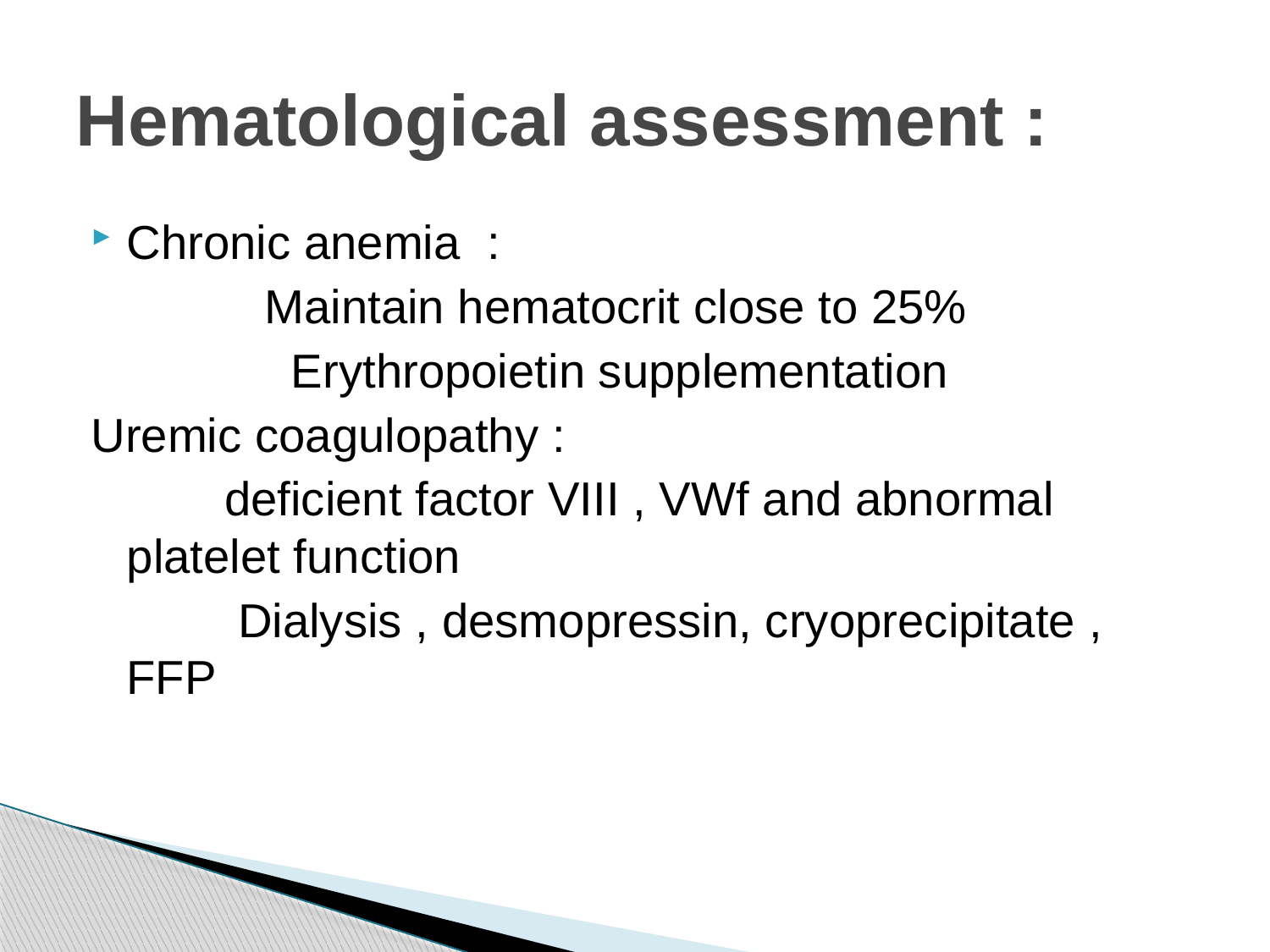

# Hematological assessment :
Chronic anemia  :
             Maintain hematocrit close to 25%
               Erythropoietin supplementation
Uremic coagulopathy :
          deficient factor VIII , VWf and abnormal platelet function
           Dialysis , desmopressin, cryoprecipitate , FFP